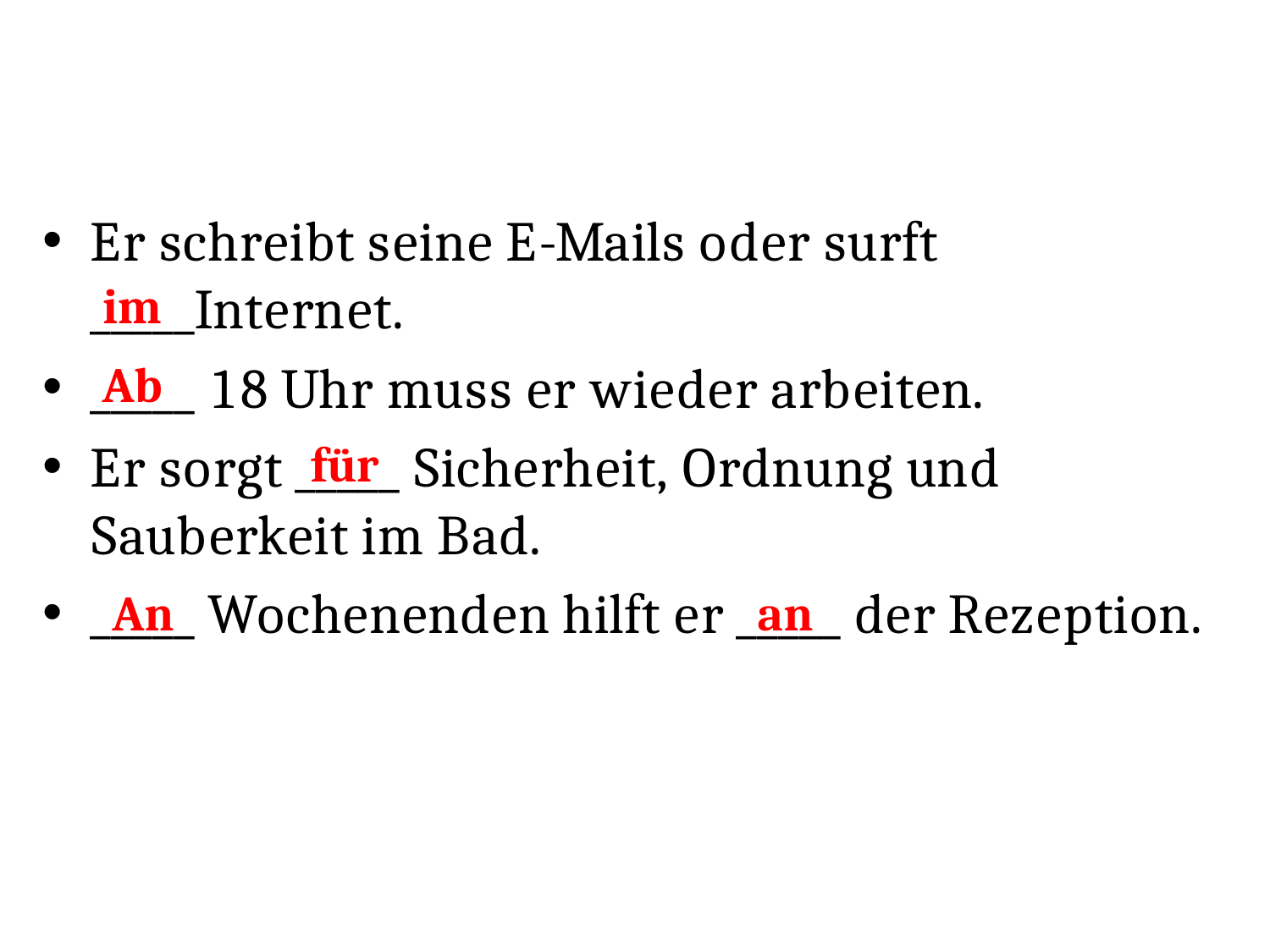

Er schreibt seine E-Mails oder surft _____Internet.
_____ 18 Uhr muss er wieder arbeiten.
Er sorgt _____ Sicherheit, Ordnung und Sauberkeit im Bad.
_____ Wochenenden hilft er _____ der Rezeption.

im
Ab
für
An
an